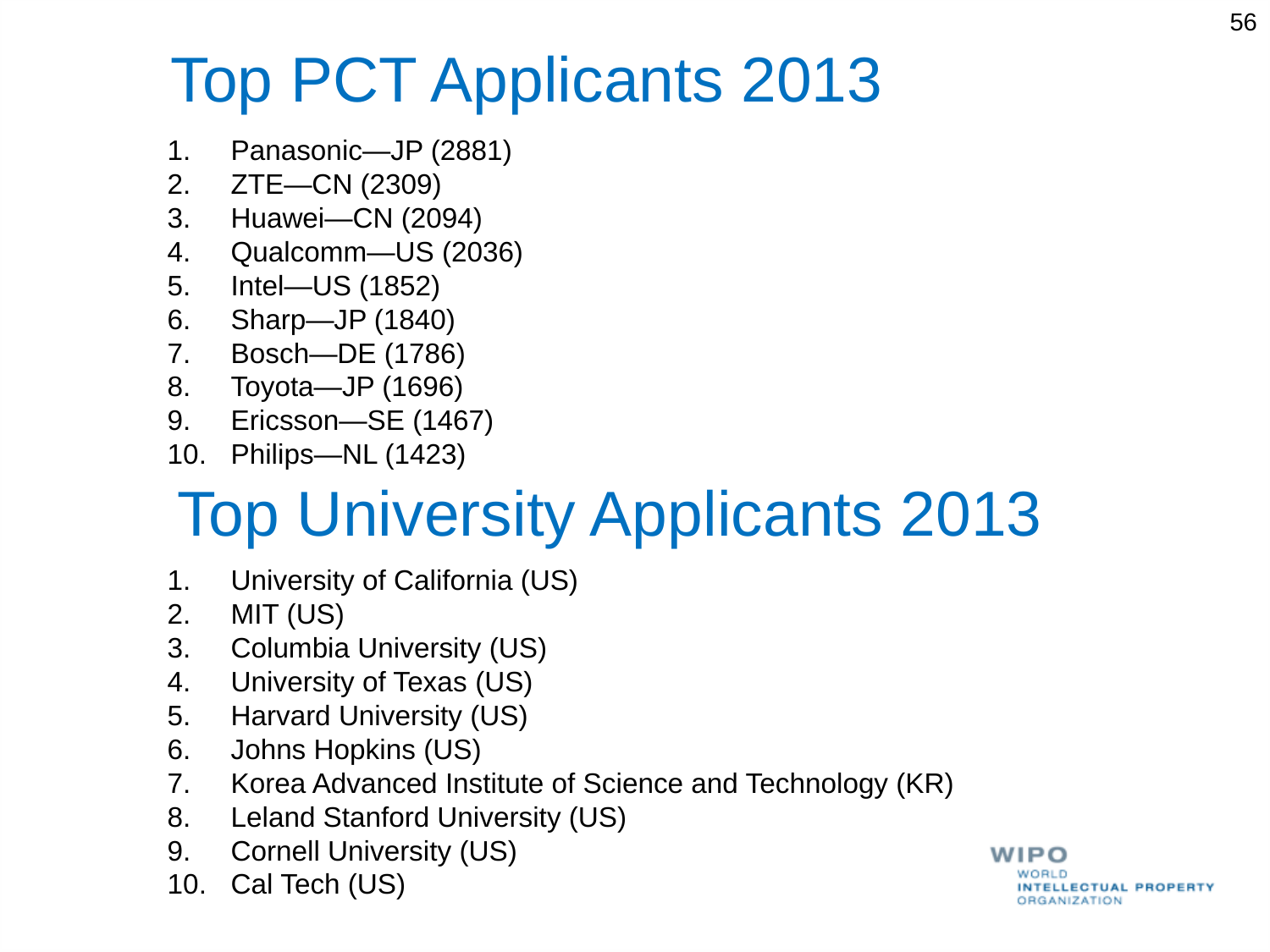

56
# Top PCT Applicants 2013
Panasonic—JP (2881)
ZTE—CN (2309)
Huawei—CN (2094)
Qualcomm—US (2036)
Intel—US (1852)
Sharp—JP (1840)
Bosch—DE (1786)
Toyota—JP (1696)
Ericsson—SE (1467)
Philips—NL (1423)
Top University Applicants 2013
University of California (US)
MIT (US)
Columbia University (US)
University of Texas (US)
Harvard University (US)
Johns Hopkins (US)
Korea Advanced Institute of Science and Technology (KR)
Leland Stanford University (US)
Cornell University (US)
Cal Tech (US)